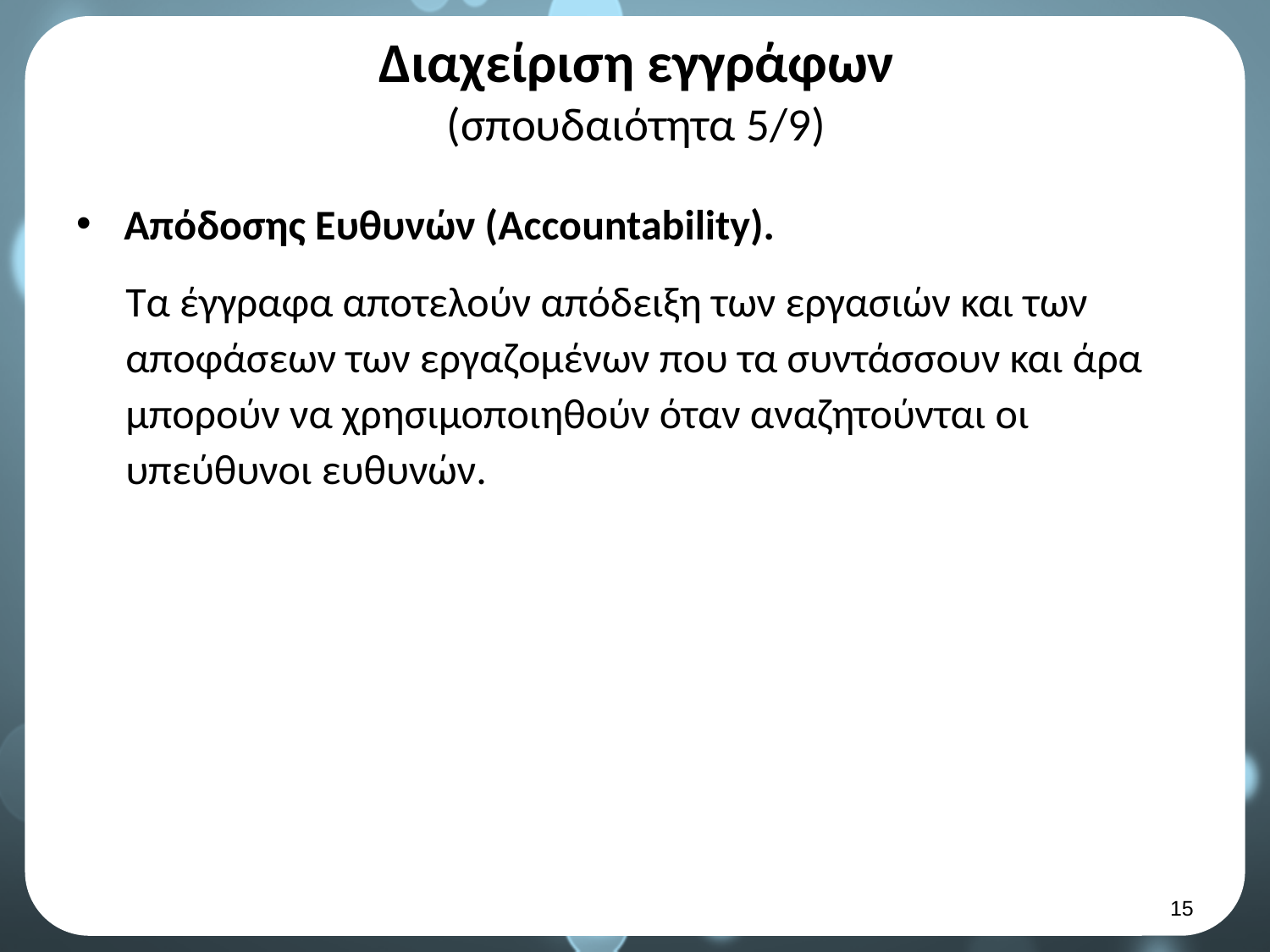

# Διαχείριση εγγράφων (σπουδαιότητα 5/9)
Απόδοσης Ευθυνών (Accountability).
Τα έγγραφα αποτελούν απόδειξη των εργασιών και των αποφάσεων των εργαζομένων που τα συντάσσουν και άρα μπορούν να χρησιμοποιηθούν όταν αναζητούνται οι υπεύθυνοι ευθυνών.

15